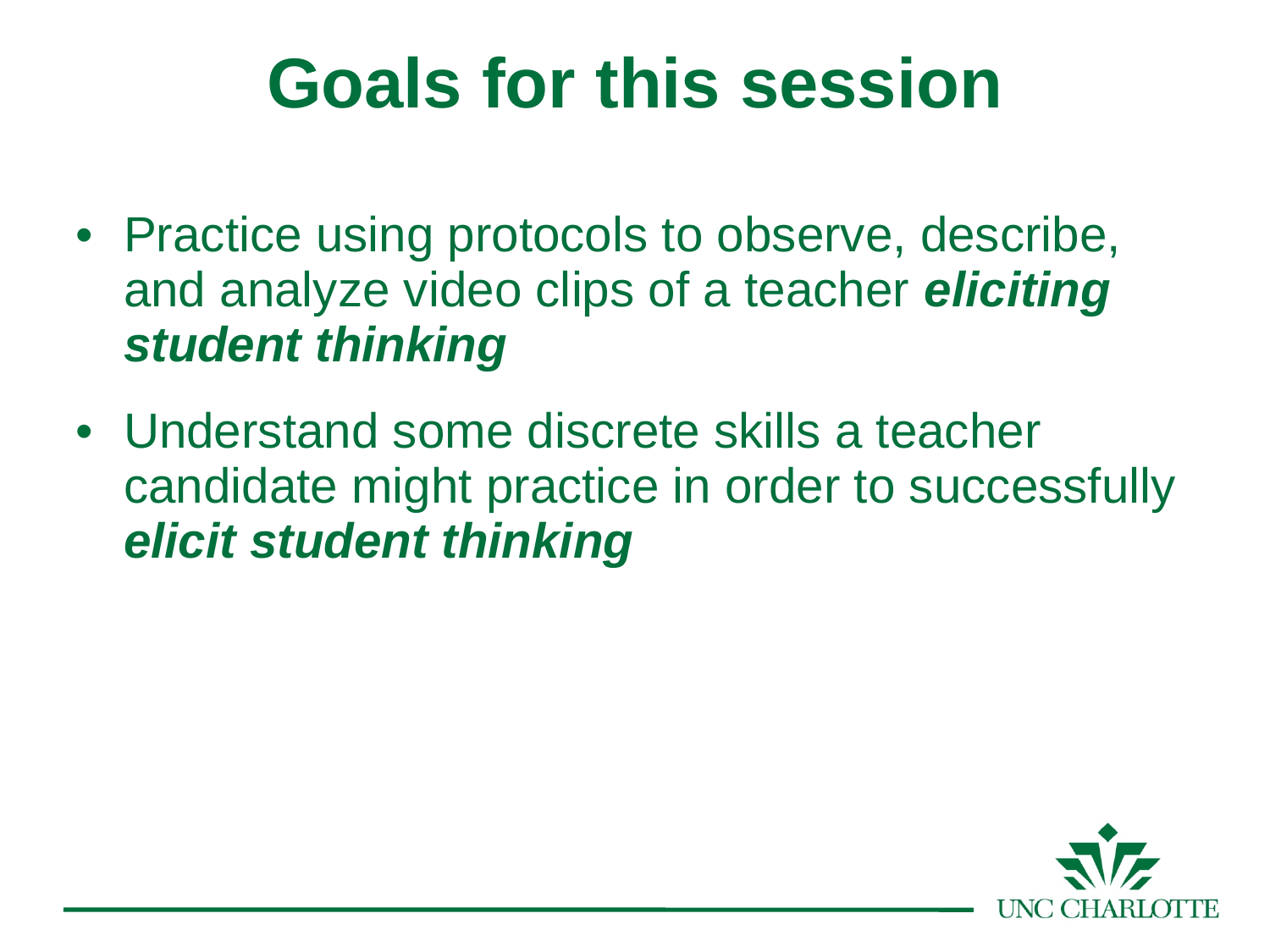

Goals for this session
Practice using protocols to observe, describe, and analyze video clips of a teacher eliciting student thinking
Understand some discrete skills a teacher candidate might practice in order to successfully elicit student thinking